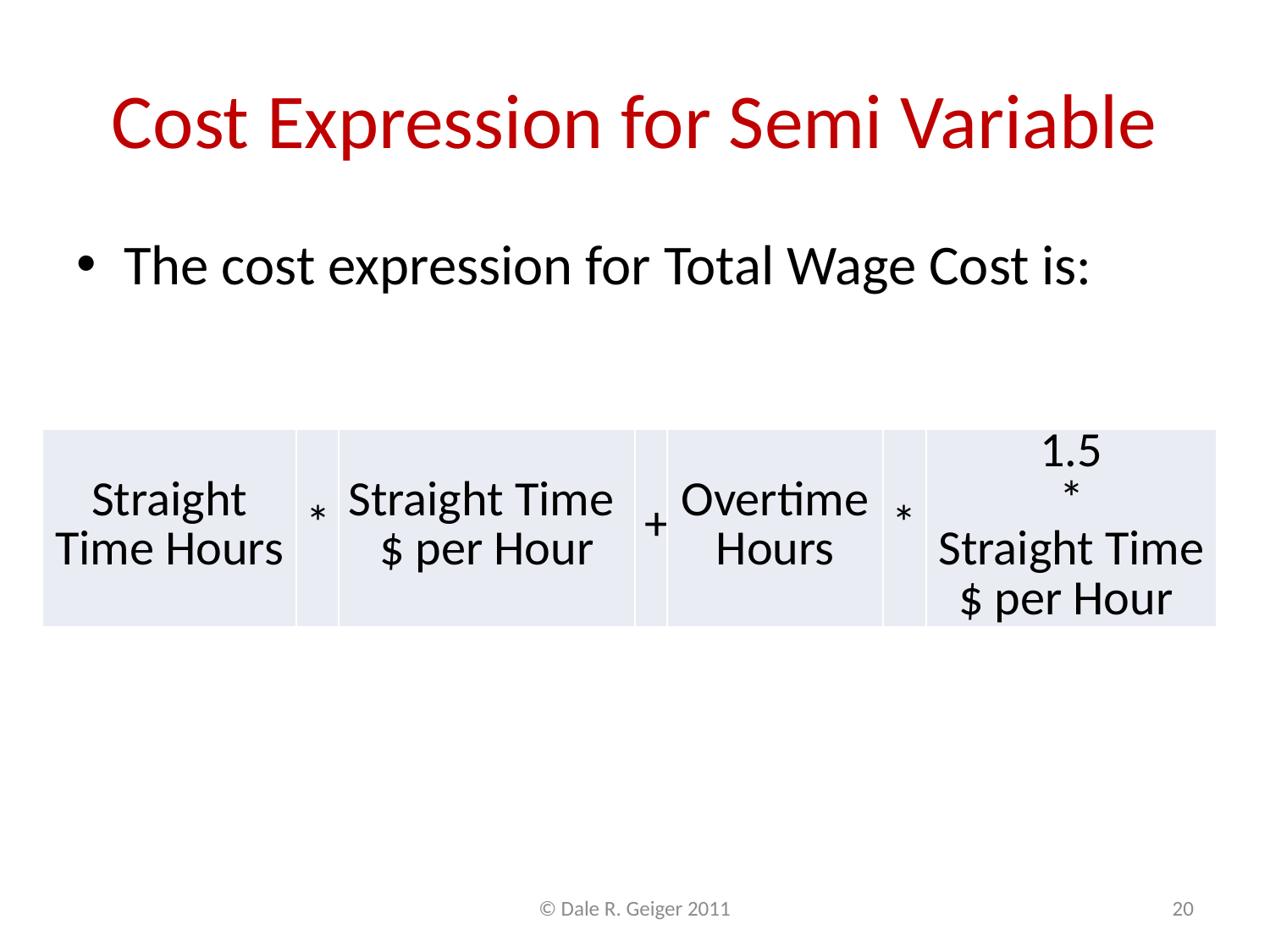

# Cost Expression for Semi Variable
The cost expression for Total Wage Cost is:

| Straight Time Hours | \* | Straight Time $ per Hour | + | Overtime Hours | \* | 1.5 \* Straight Time $ per Hour |
| --- | --- | --- | --- | --- | --- | --- |
© Dale R. Geiger 2011
20